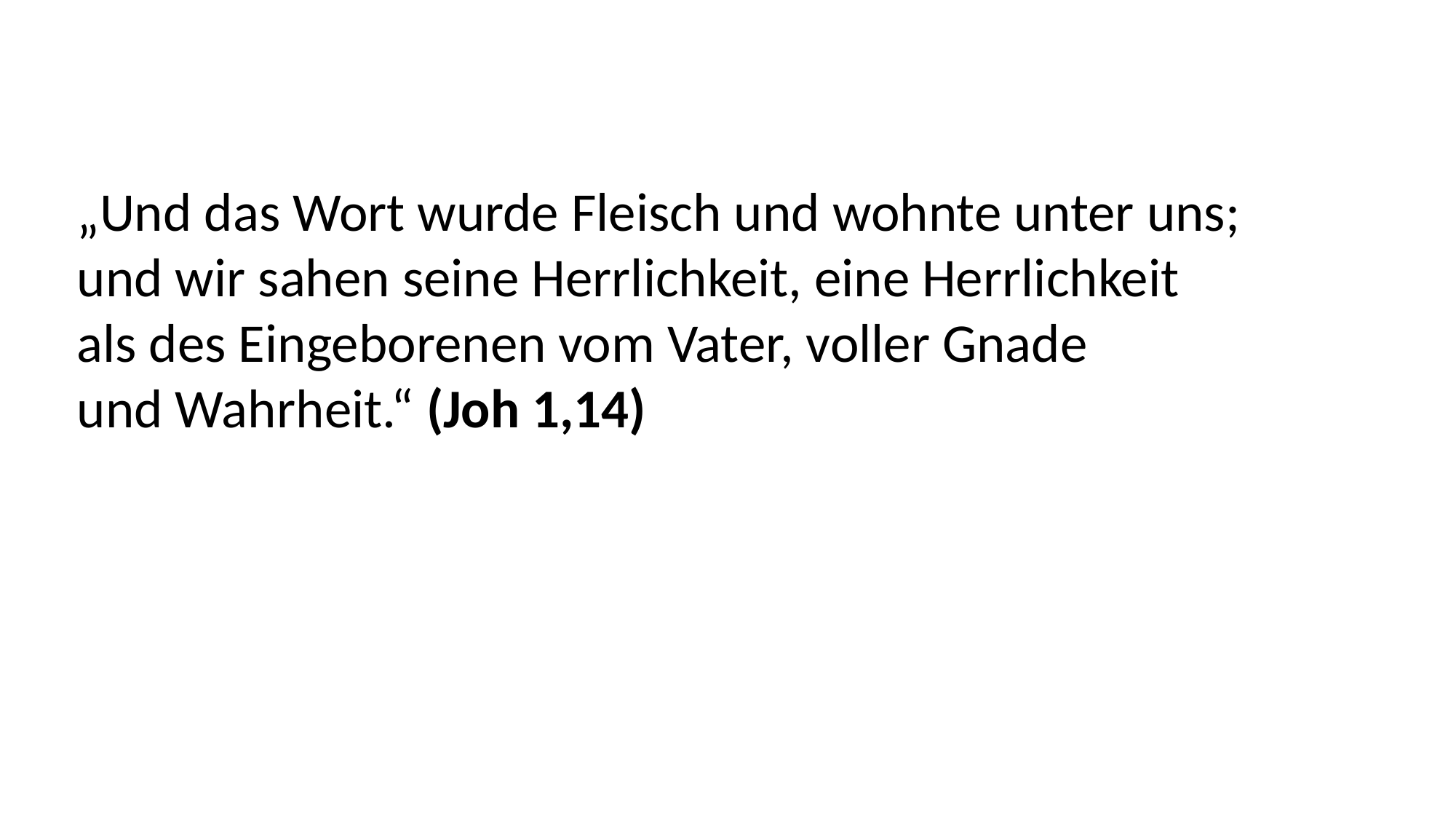

„Und das Wort wurde Fleisch und wohnte unter uns;
und wir sahen seine Herrlichkeit, eine Herrlichkeit
als des Eingeborenen vom Vater, voller Gnade
und Wahrheit.“ (Joh 1,14)